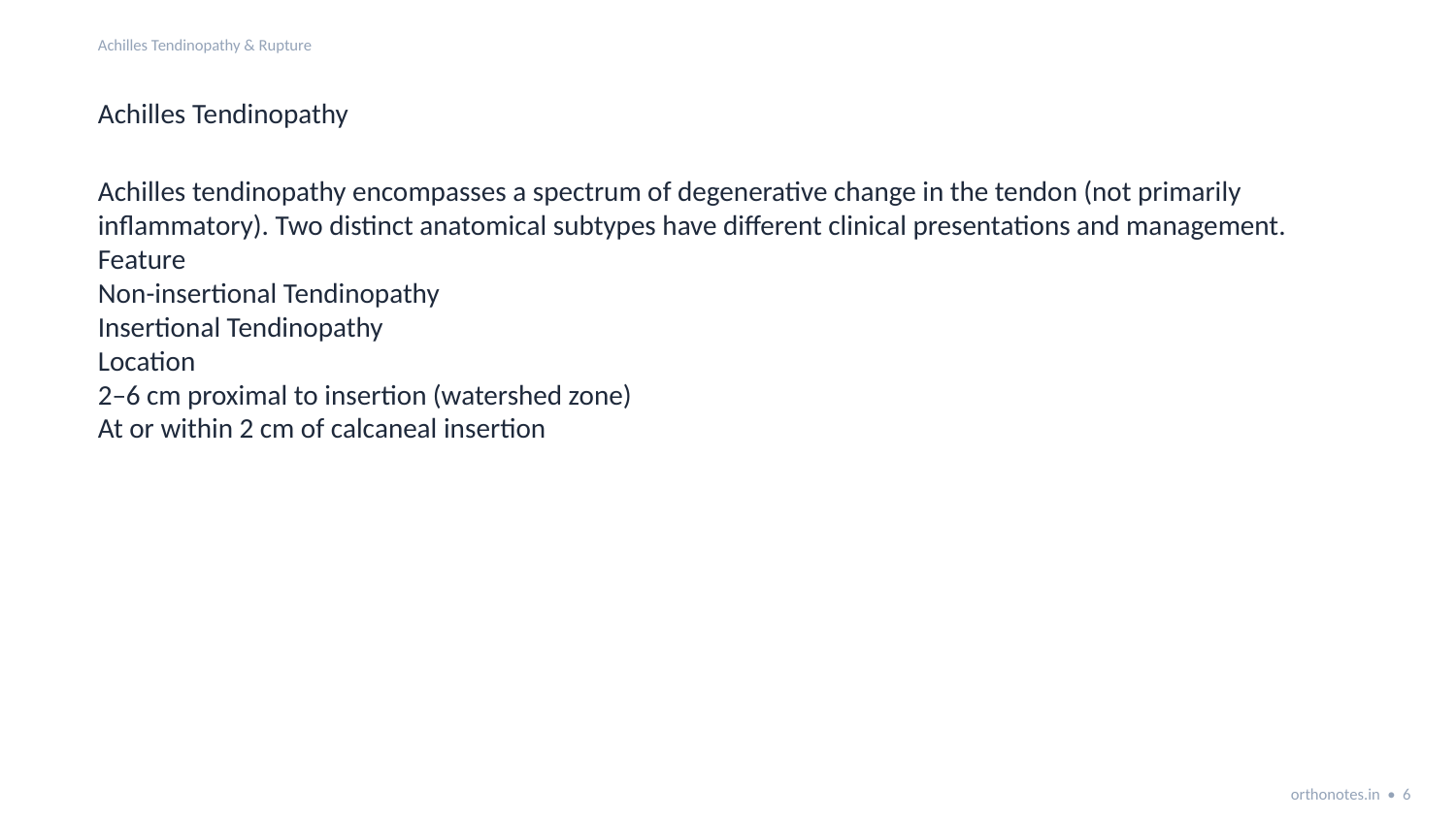

Achilles Tendinopathy & Rupture
Achilles Tendinopathy
Achilles tendinopathy encompasses a spectrum of degenerative change in the tendon (not primarily inflammatory). Two distinct anatomical subtypes have different clinical presentations and management.
Feature
Non-insertional Tendinopathy
Insertional Tendinopathy
Location
2–6 cm proximal to insertion (watershed zone)
At or within 2 cm of calcaneal insertion
orthonotes.in  •  6